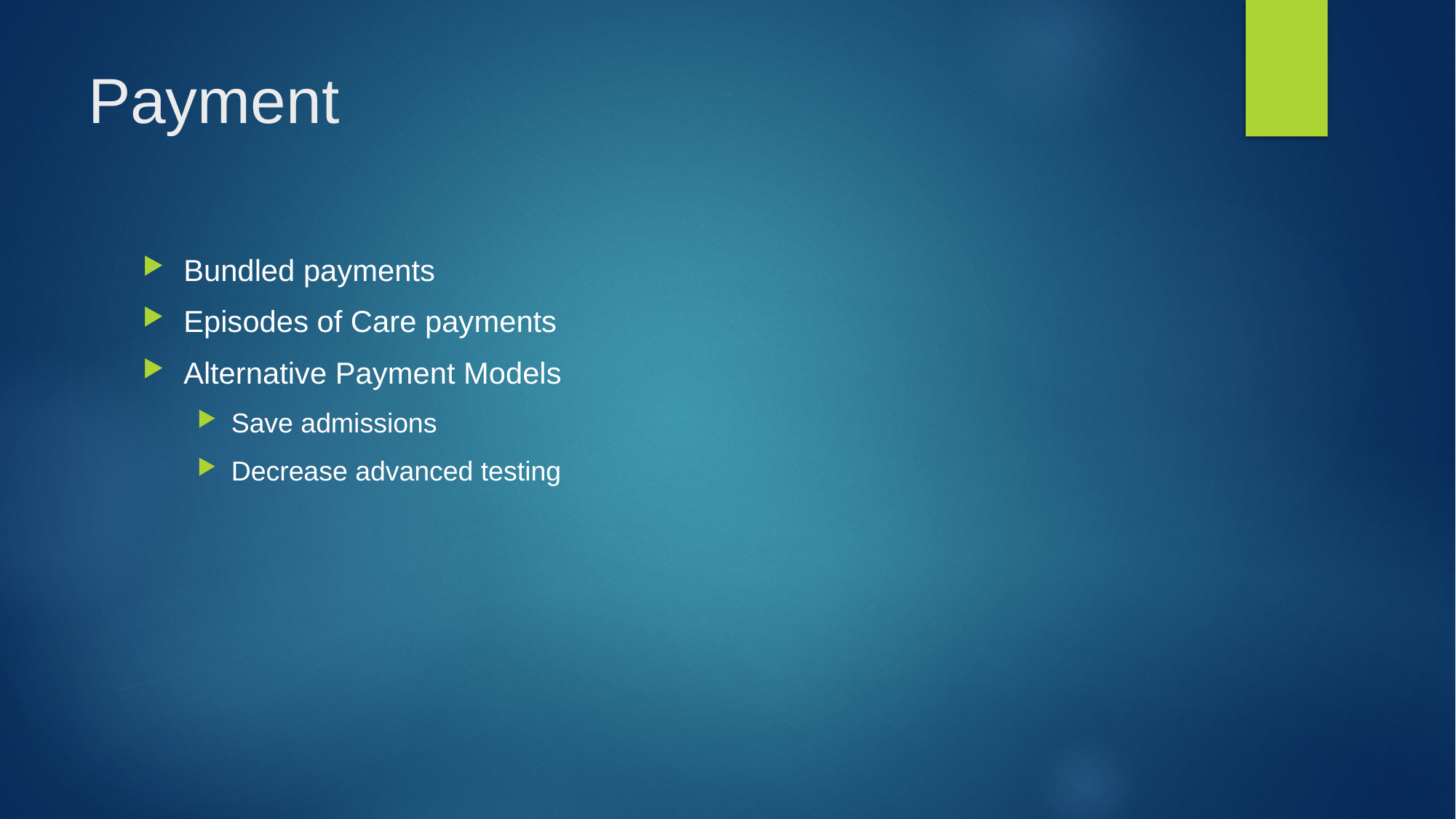

# Payment
Bundled payments
Episodes of Care payments
Alternative Payment Models
Save admissions
Decrease advanced testing